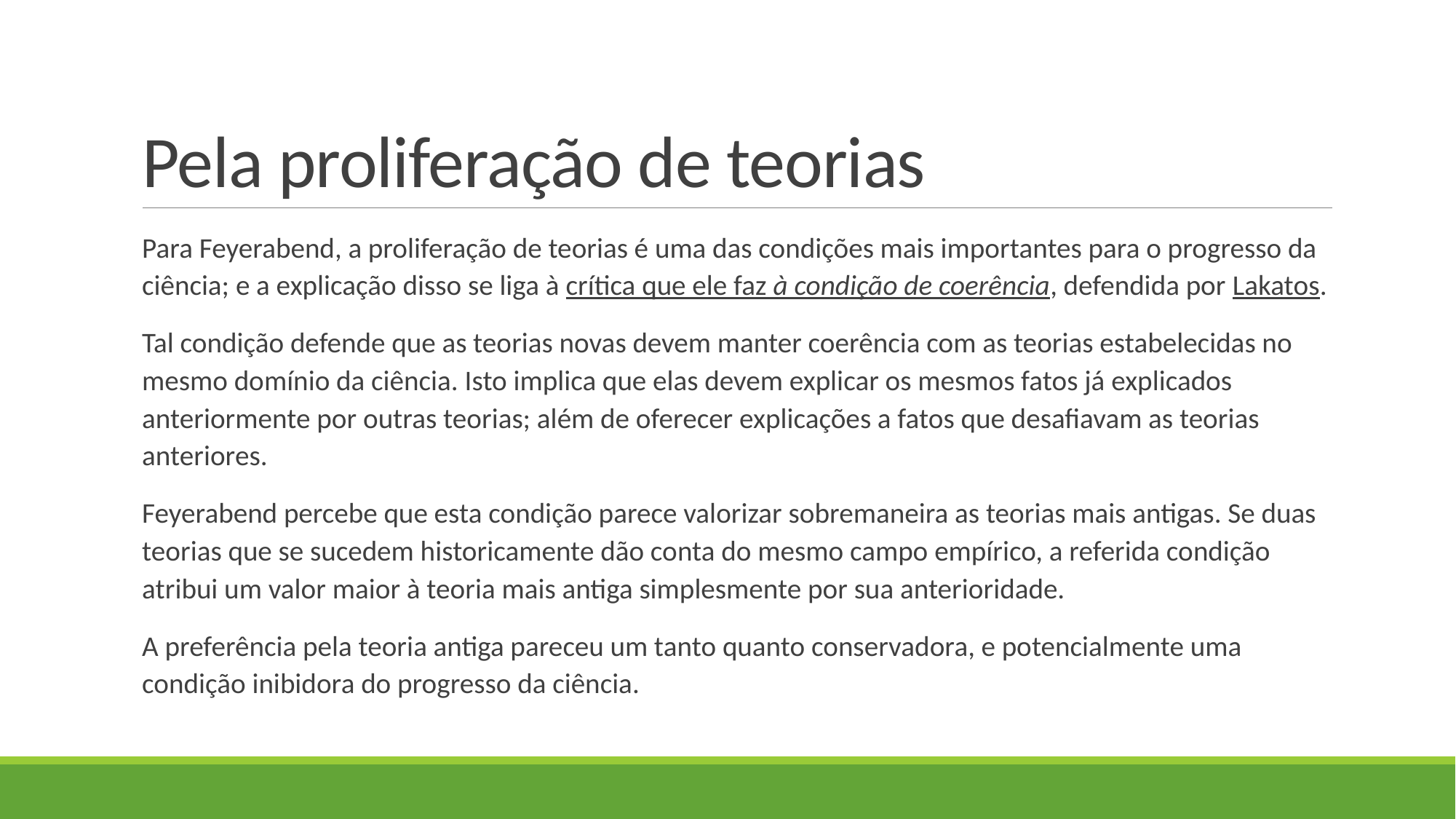

# Pela proliferação de teorias
Para Feyerabend, a proliferação de teorias é uma das condições mais importantes para o progresso da ciência; e a explicação disso se liga à crítica que ele faz à condição de coerência, defendida por Lakatos.
Tal condição defende que as teorias novas devem manter coerência com as teorias estabelecidas no mesmo domínio da ciência. Isto implica que elas devem explicar os mesmos fatos já explicados anteriormente por outras teorias; além de oferecer explicações a fatos que desafiavam as teorias anteriores.
Feyerabend percebe que esta condição parece valorizar sobremaneira as teorias mais antigas. Se duas teorias que se sucedem historicamente dão conta do mesmo campo empírico, a referida condição atribui um valor maior à teoria mais antiga simplesmente por sua anterioridade.
A preferência pela teoria antiga pareceu um tanto quanto conservadora, e potencialmente uma condição inibidora do progresso da ciência.